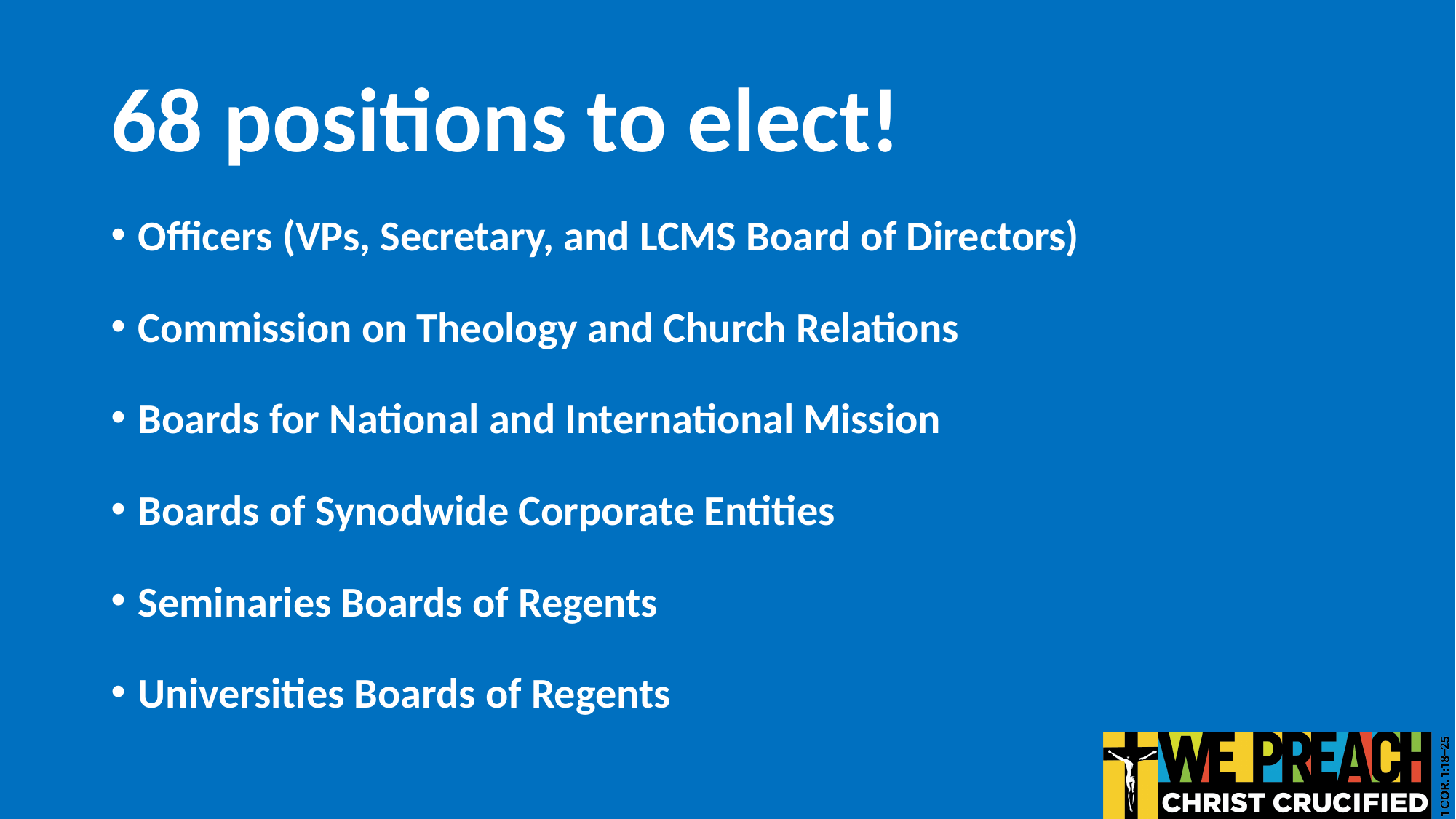

# 68 positions to elect!
Officers (VPs, Secretary, and LCMS Board of Directors)
Commission on Theology and Church Relations
Boards for National and International Mission
Boards of Synodwide Corporate Entities
Seminaries Boards of Regents
Universities Boards of Regents